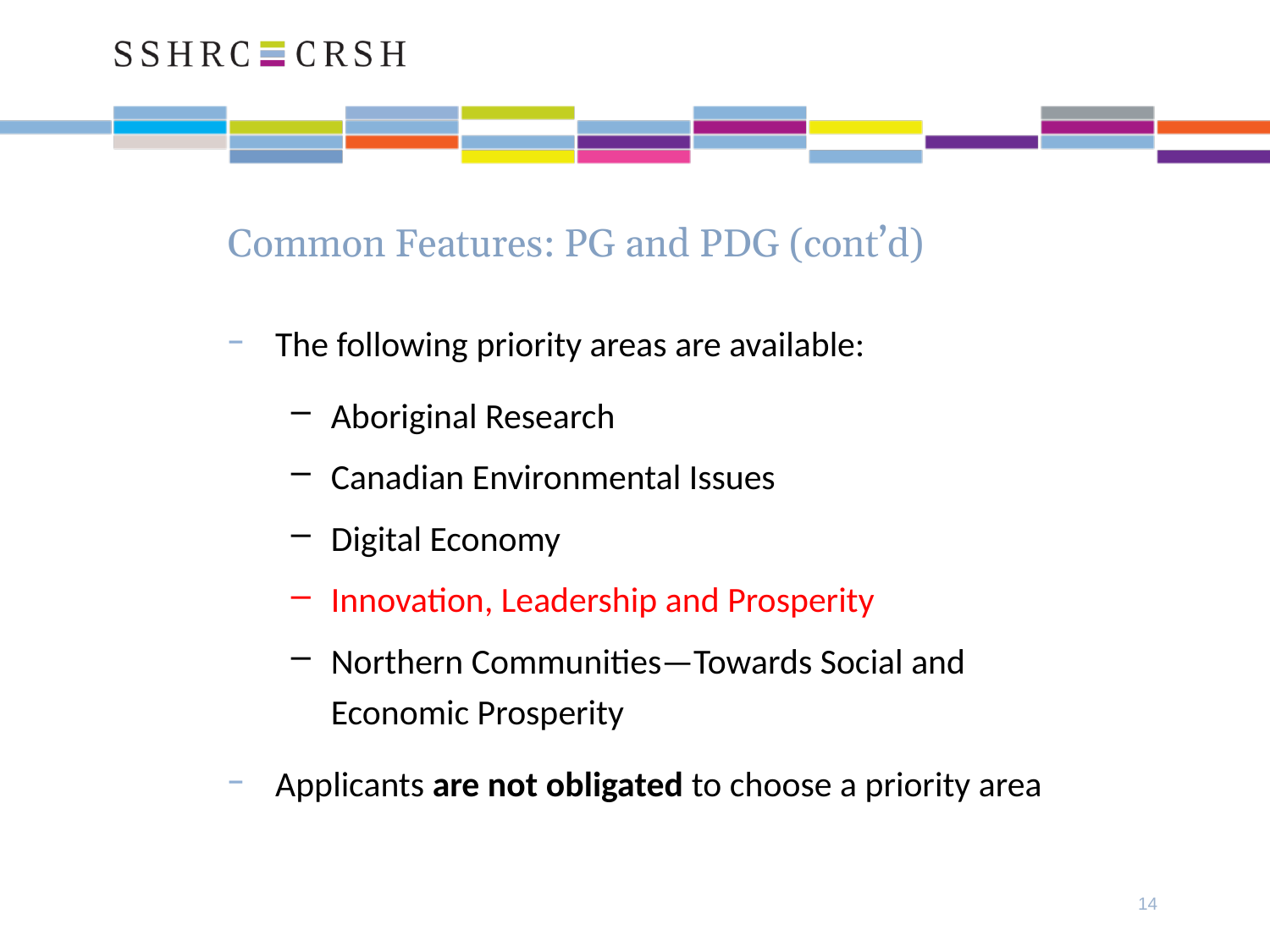

# Common Features: PG and PDG (cont’d)
The following priority areas are available:
Aboriginal Research
Canadian Environmental Issues
Digital Economy
Innovation, Leadership and Prosperity
Northern Communities—Towards Social and Economic Prosperity
Applicants are not obligated to choose a priority area
14